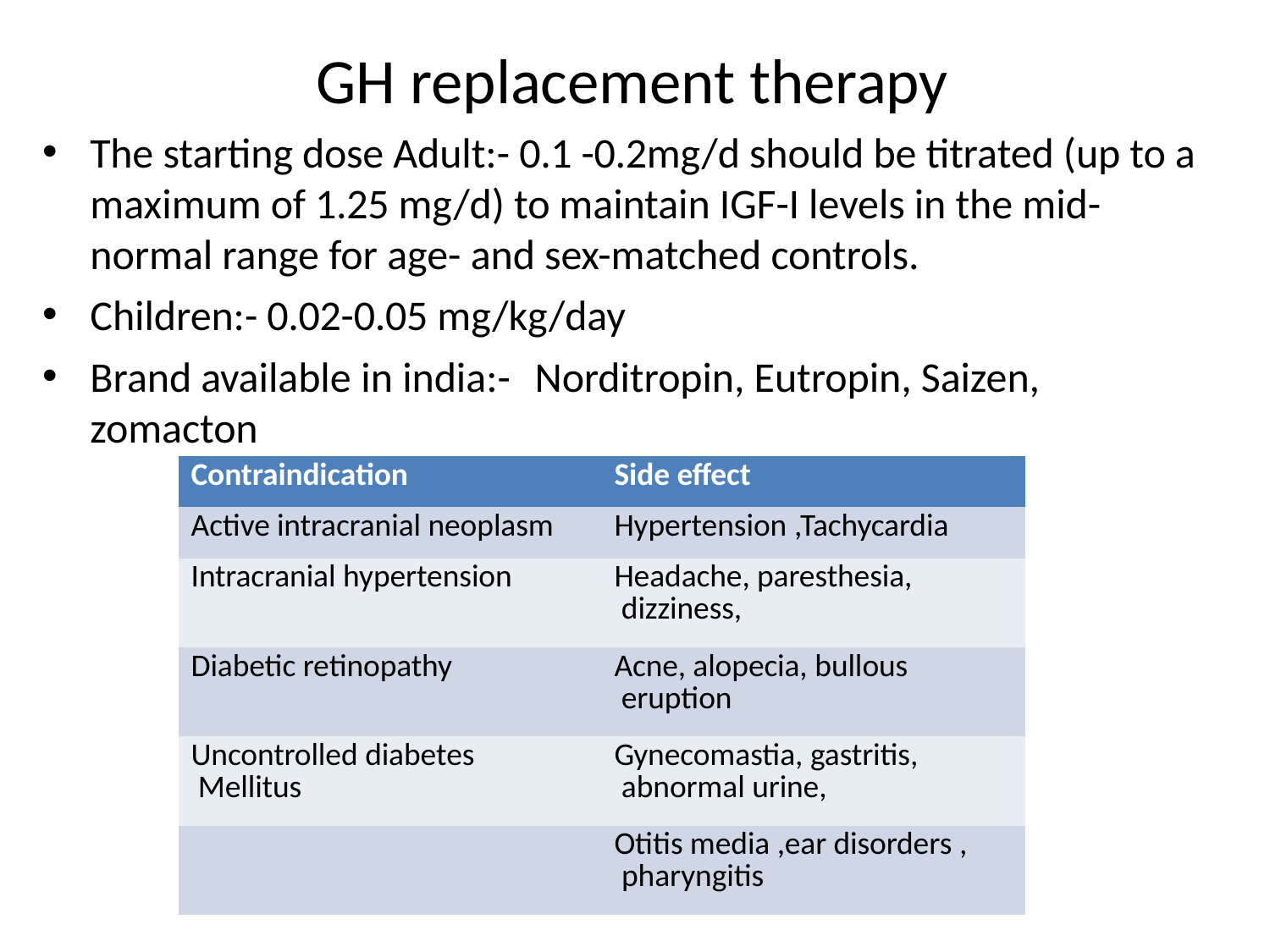

# GH replacement therapy
•
The starting dose Adult:- 0.1 -0.2mg/d should be titrated (up to a  maximum of 1.25 mg/d) to maintain IGF-I levels in the mid-  normal range for age- and sex-matched controls.
Children:- 0.02-0.05 mg/kg/day
Brand available in india:-	Norditropin, Eutropin, Saizen, zomacton
•
•
| Contraindication | Side effect |
| --- | --- |
| Active intracranial neoplasm | Hypertension ,Tachycardia |
| Intracranial hypertension | Headache, paresthesia, dizziness, |
| Diabetic retinopathy | Acne, alopecia, bullous eruption |
| Uncontrolled diabetes Mellitus | Gynecomastia, gastritis, abnormal urine, |
| Otitis media ,ear disorders , pharyngitis |  |